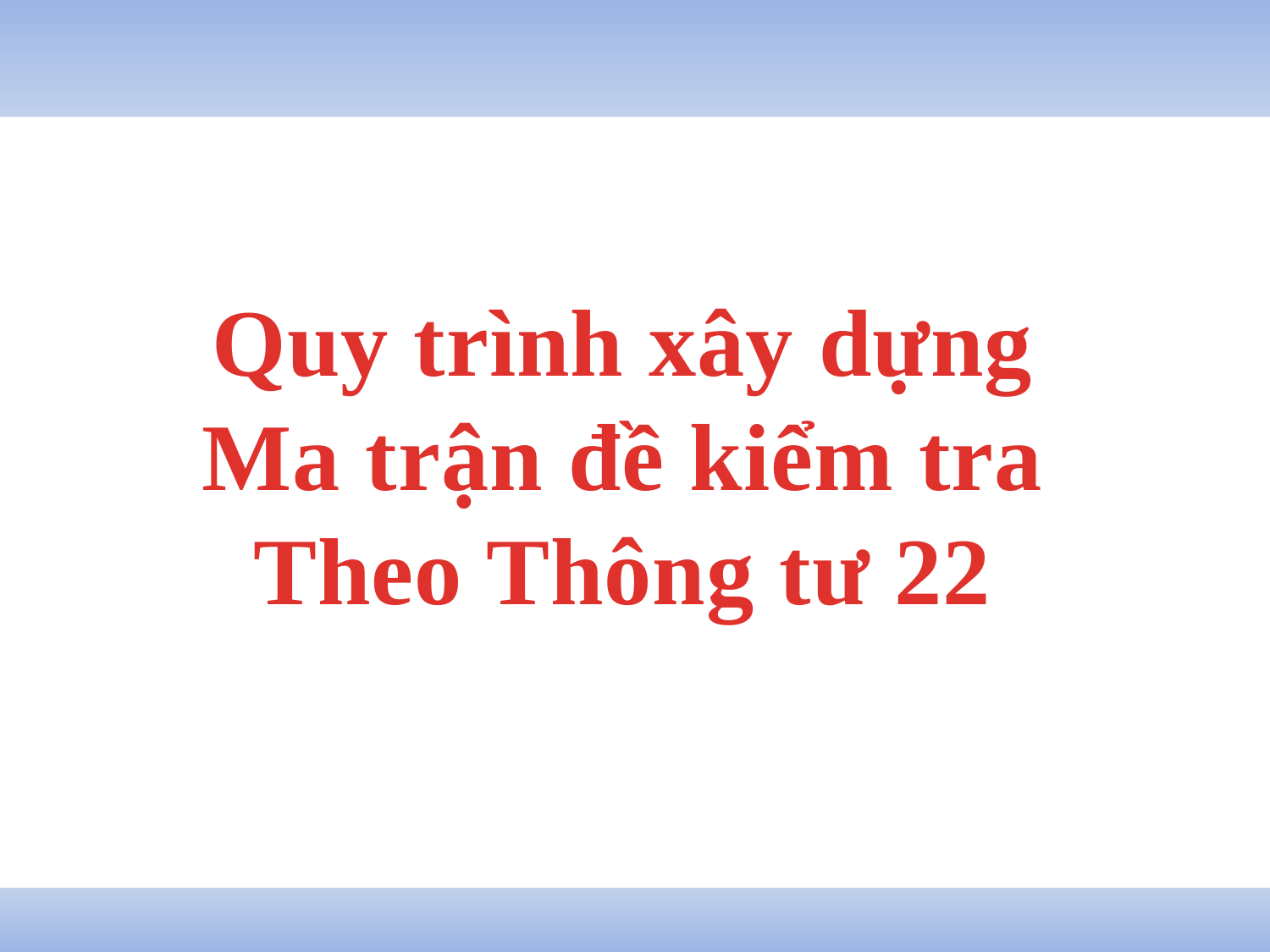

Quy trình xây dựng
Ma trận đề kiểm tra
Theo Thông tư 22